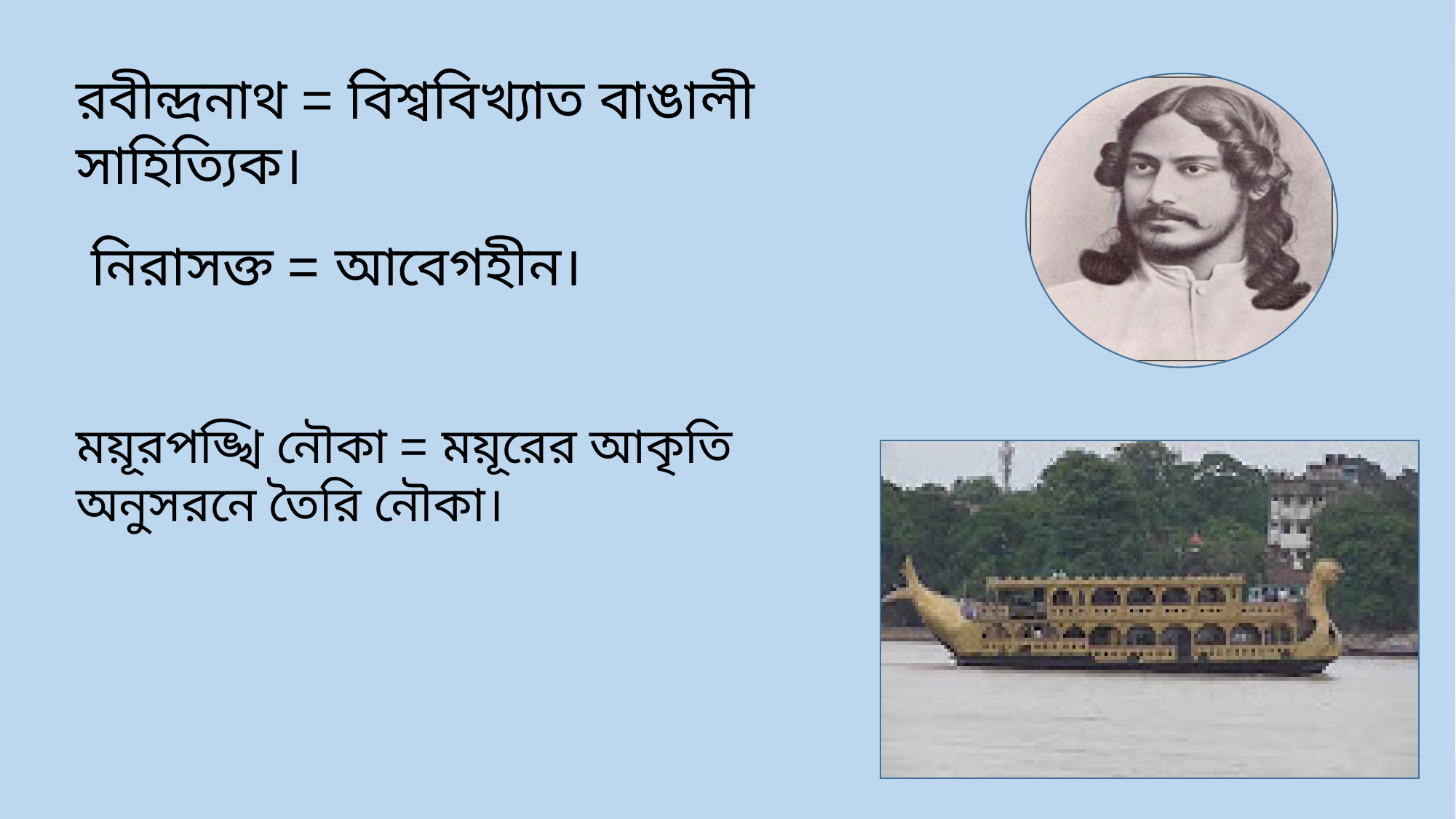

রবীন্দ্রনাথ = বিশ্ববিখ্যাত বাঙালী সাহিত্যিক।

নিরাসক্ত = আবেগহীন।
ময়ূরপঙ্খি নৌকা = ময়ূরের আকৃতি অনুসরনে তৈরি নৌকা।